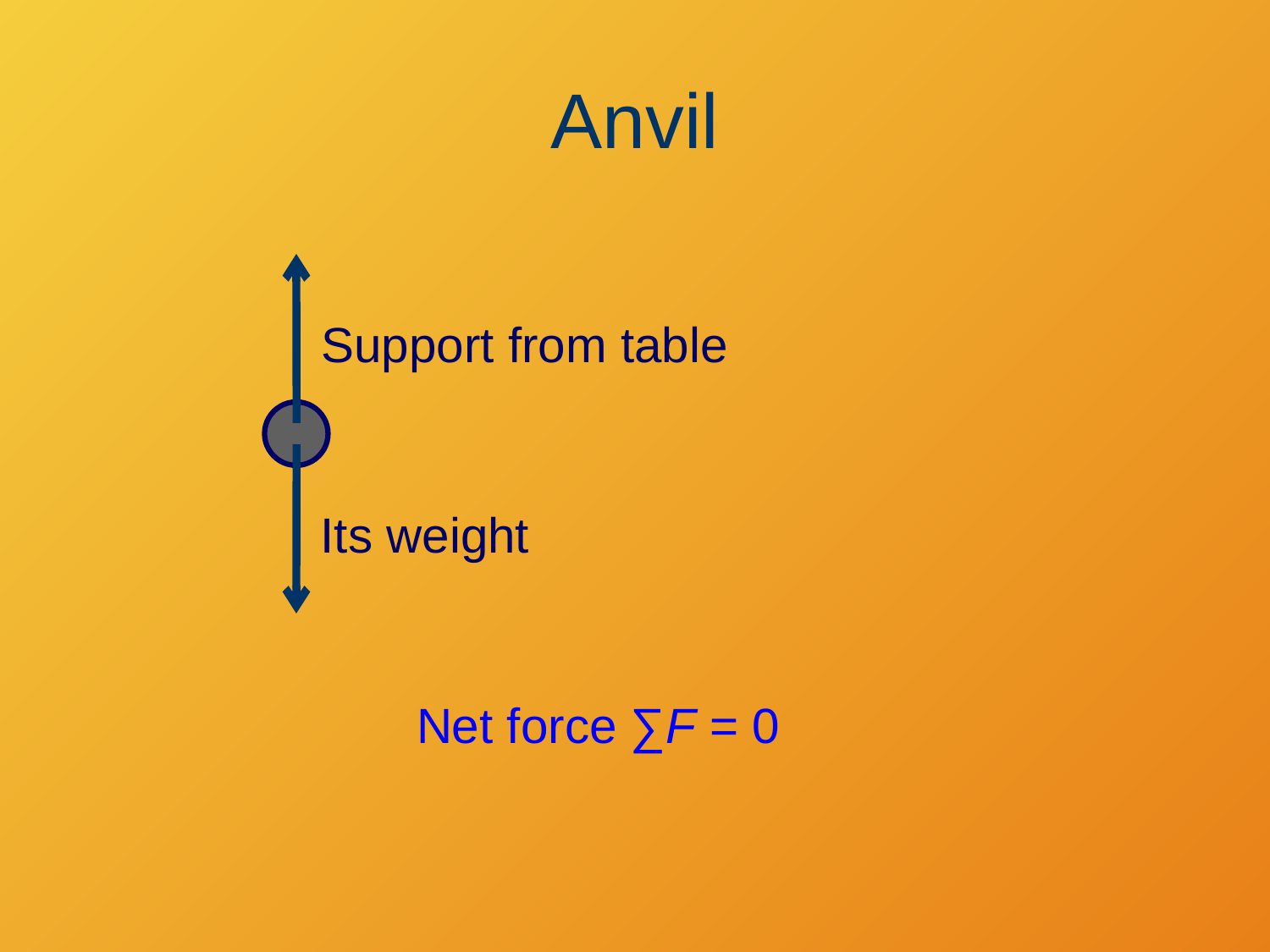

# Anvil
Support from table

Its weight
Net force ∑F = 0